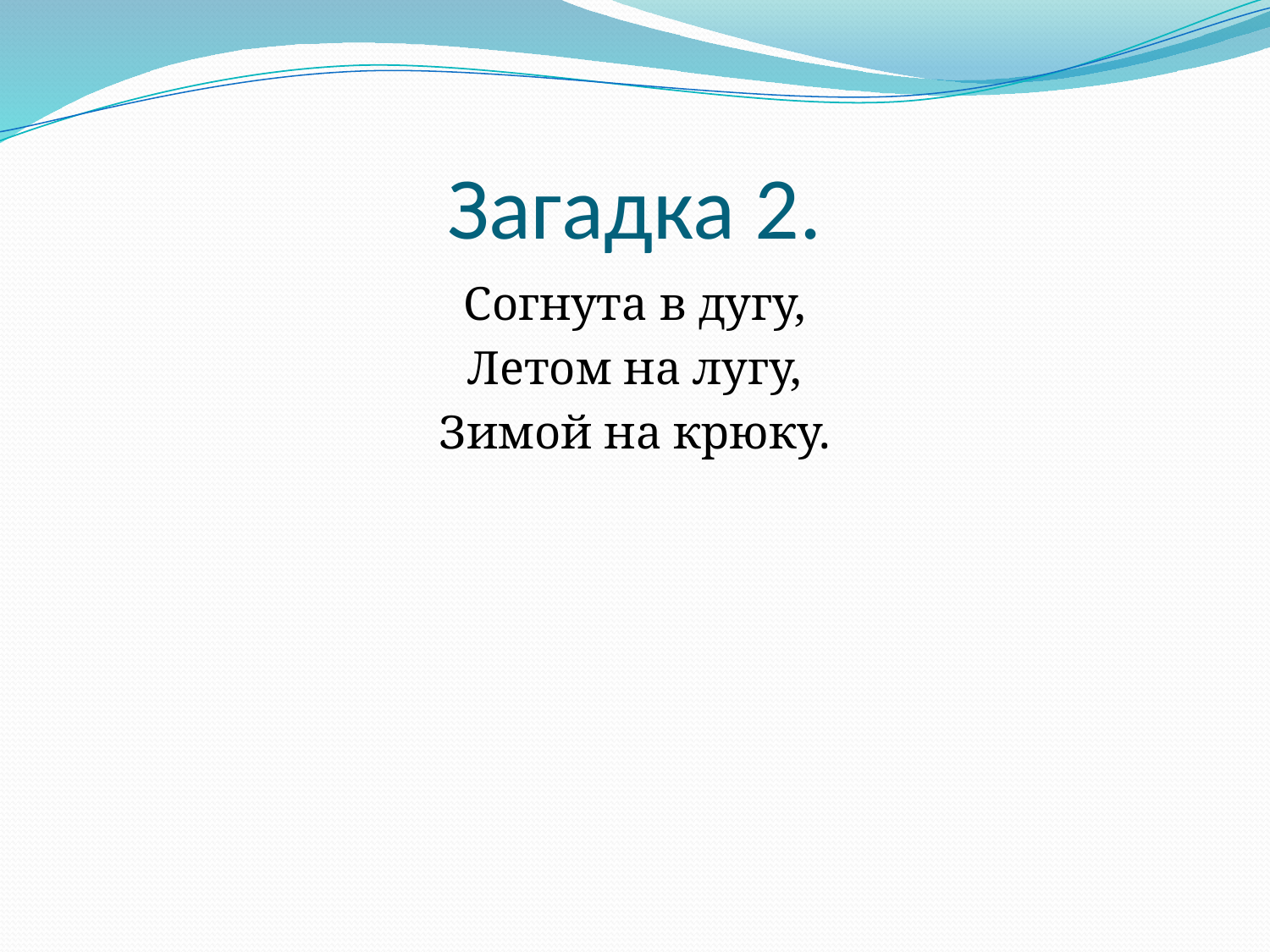

# Загадка 2.
Согнута в дугу,
Летом на лугу,
Зимой на крюку.